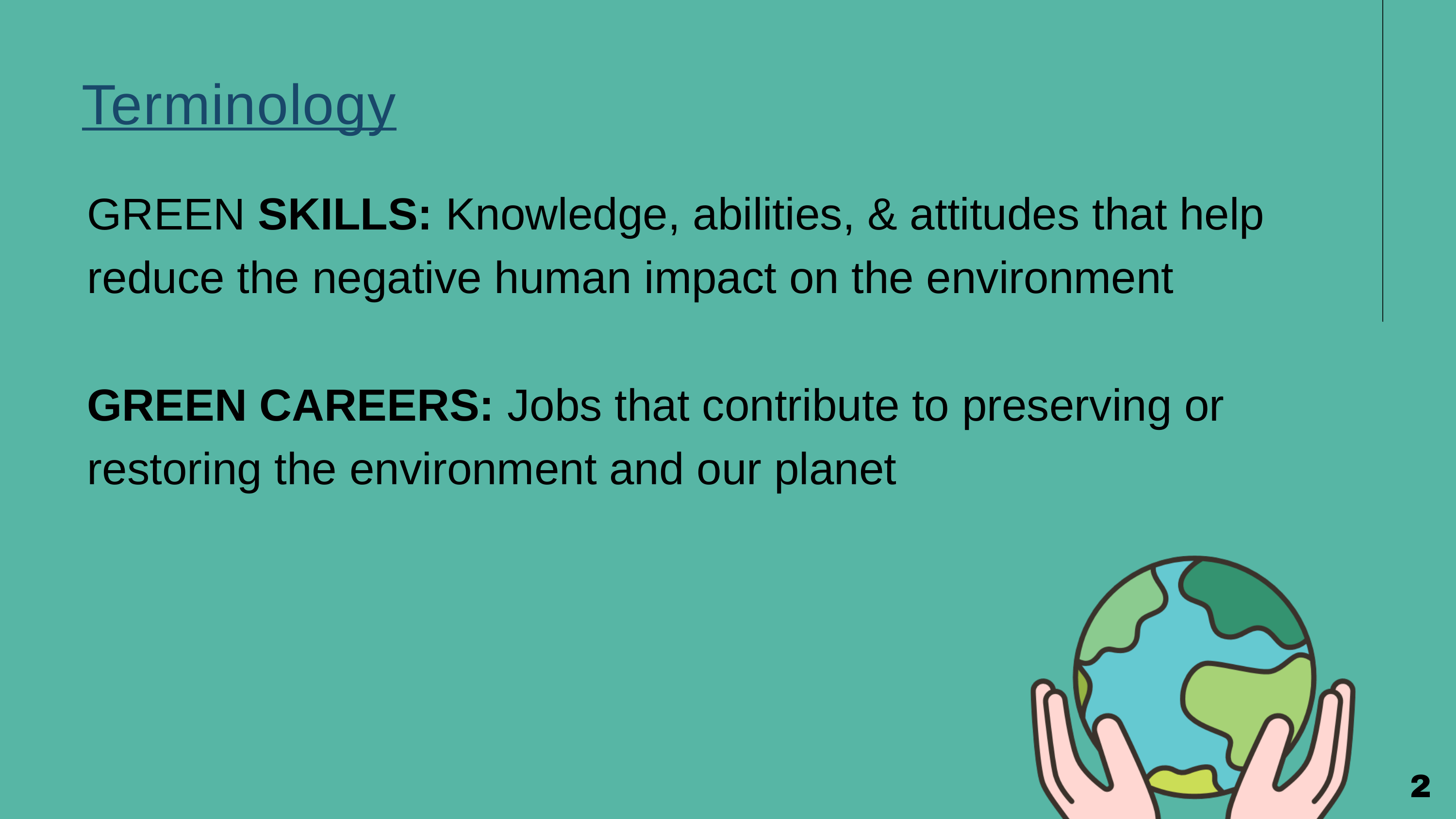

Terminology

GREEN SKILLS: Knowledge, abilities, & attitudes that help reduce the negative human impact on the environment

GREEN CAREERS: Jobs that contribute to preserving or restoring the environment and our planet

2